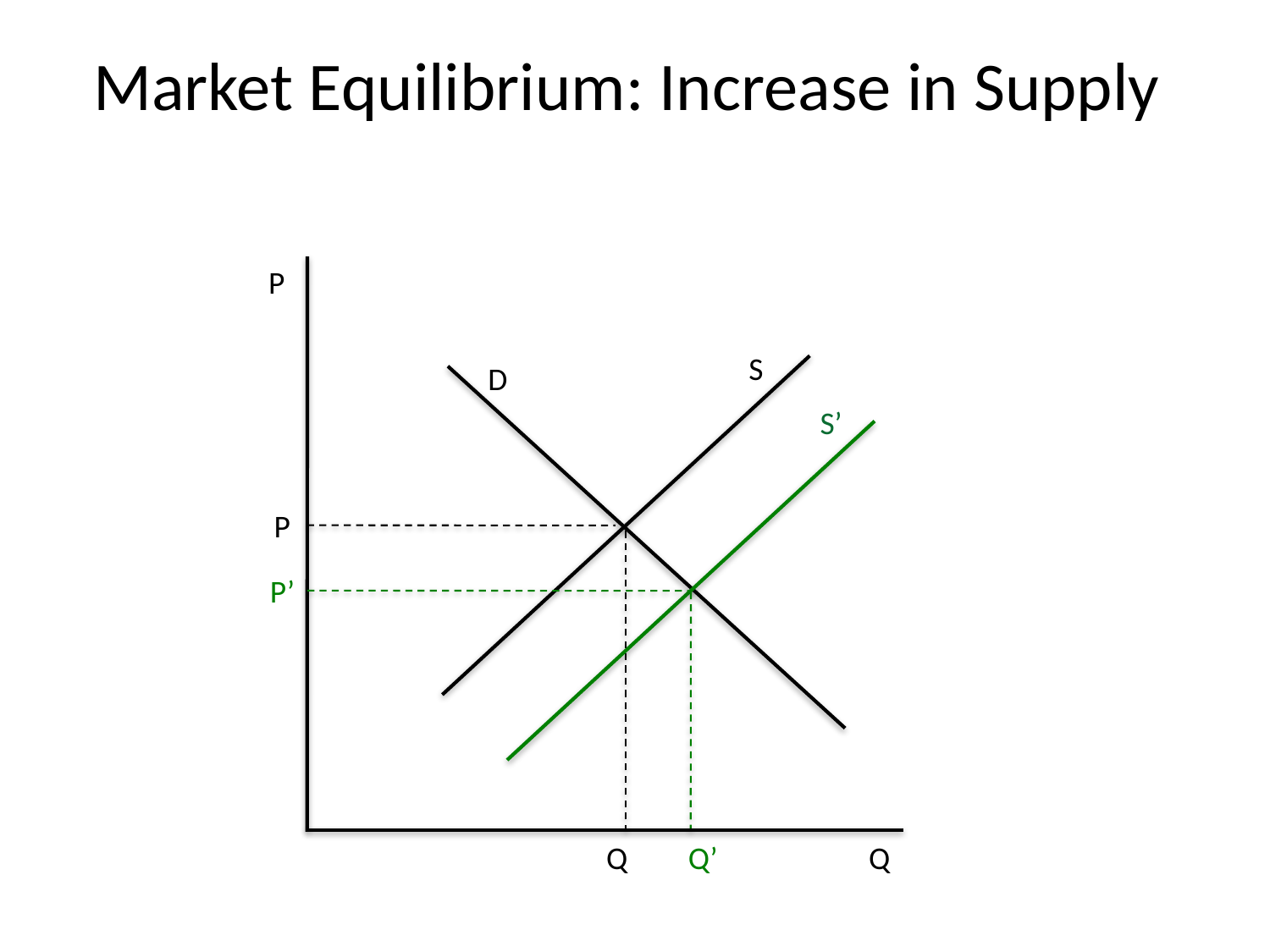

# Market Equilibrium: Increase in Supply
P
S
D
S’
P
P’
Q
Q
Q’